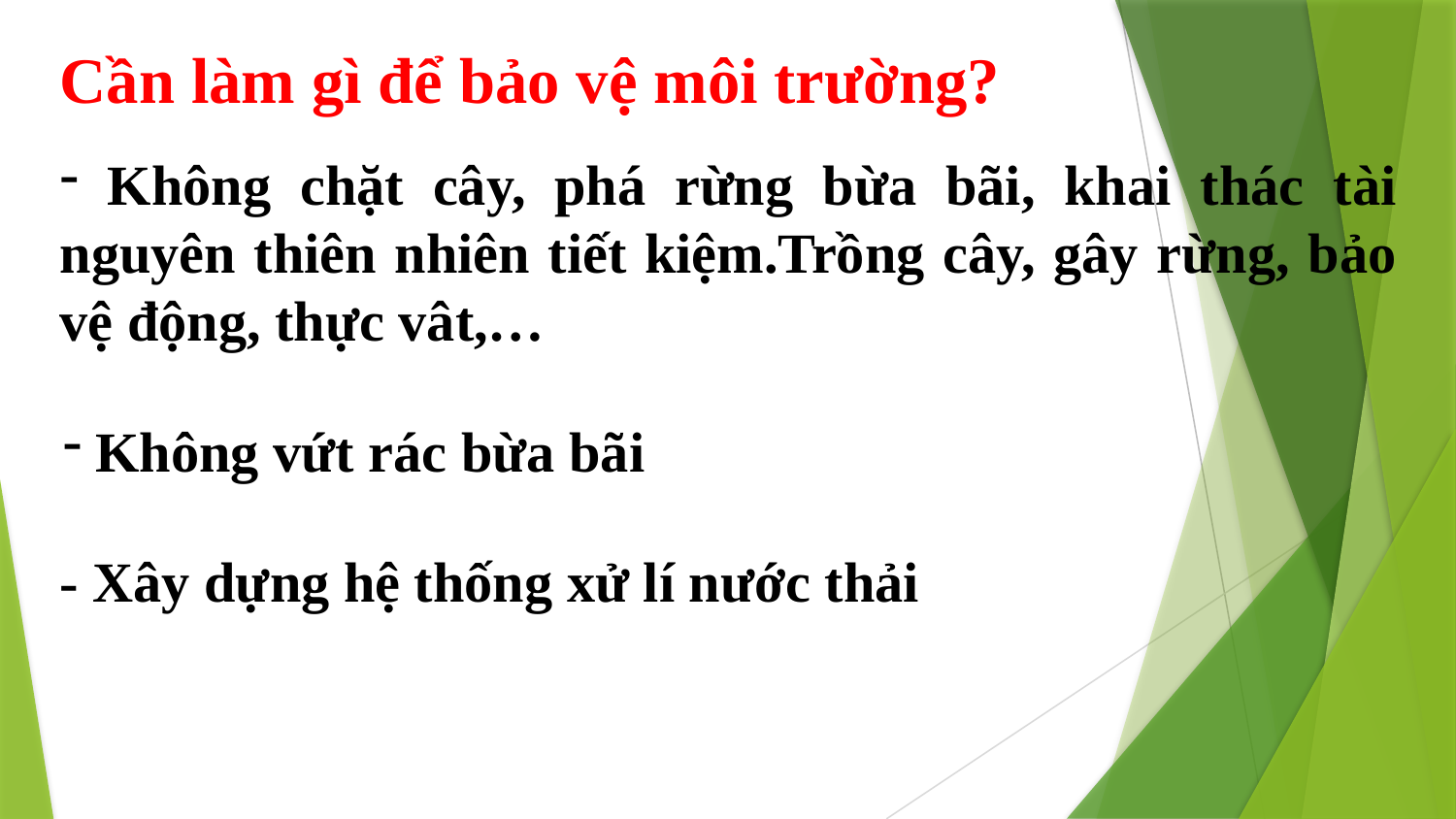

Cần làm gì để bảo vệ môi trường?
 Không chặt cây, phá rừng bừa bãi, khai thác tài nguyên thiên nhiên tiết kiệm.Trồng cây, gây rừng, bảo vệ động, thực vât,…
 Không vứt rác bừa bãi
- Xây dựng hệ thống xử lí nước thải